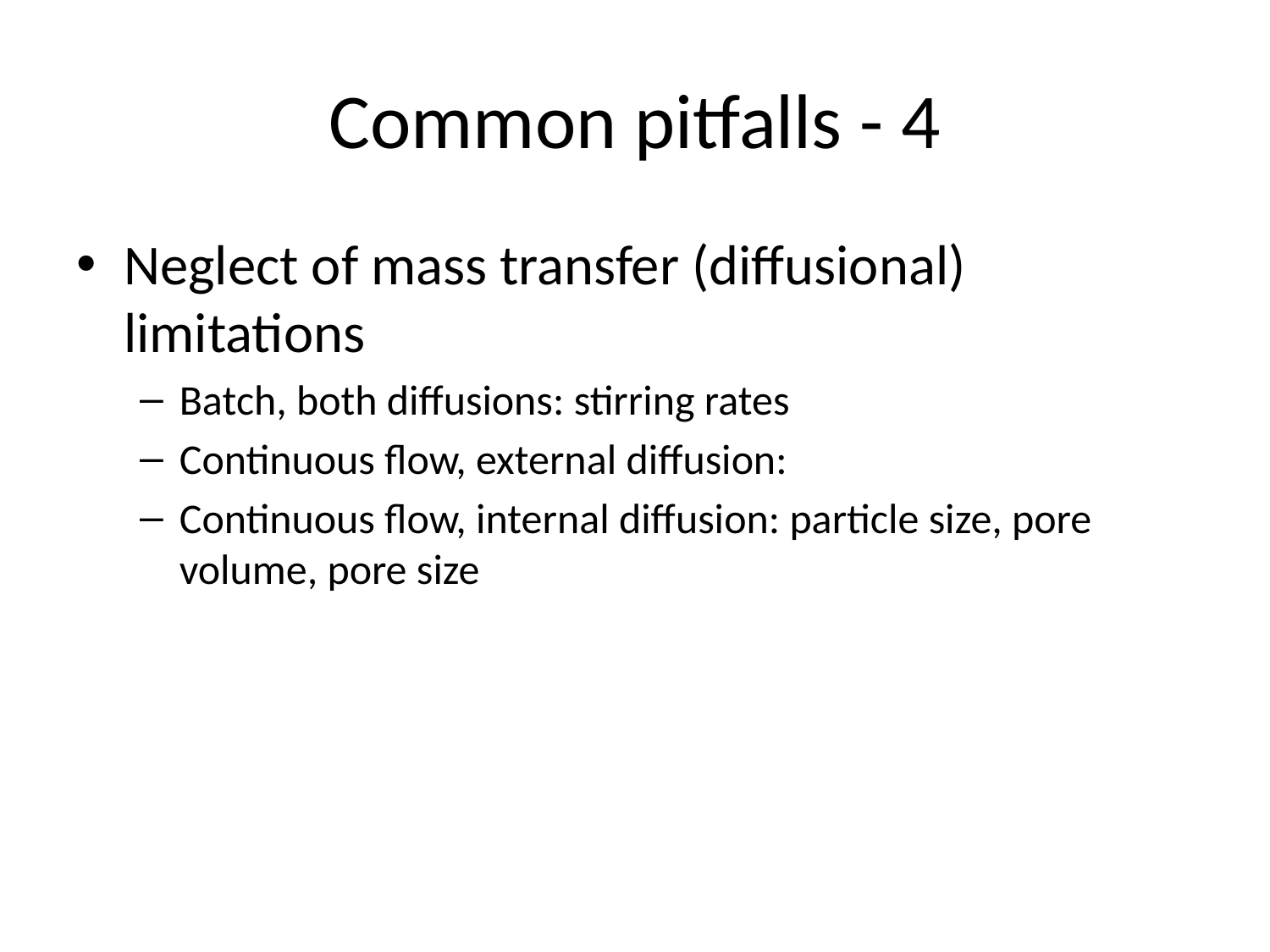

# Common pitfalls - 4
Neglect of mass transfer (diffusional) limitations
Batch, both diffusions: stirring rates
Continuous flow, external diffusion:
Continuous flow, internal diffusion: particle size, pore volume, pore size